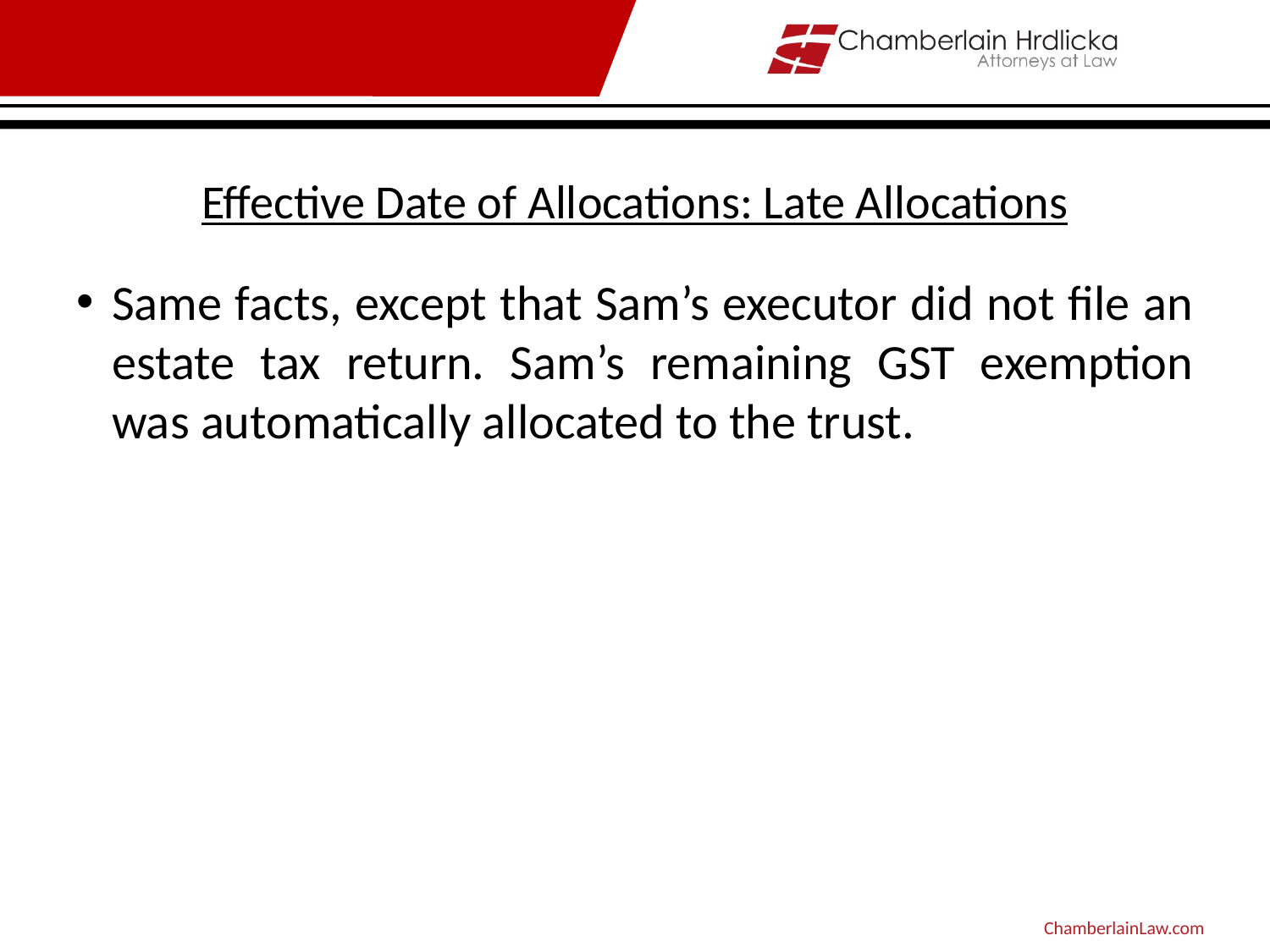

# Effective Date of Allocations: Late Allocations
Same facts, except that Sam’s executor did not file an estate tax return. Sam’s remaining GST exemption was automatically allocated to the trust.